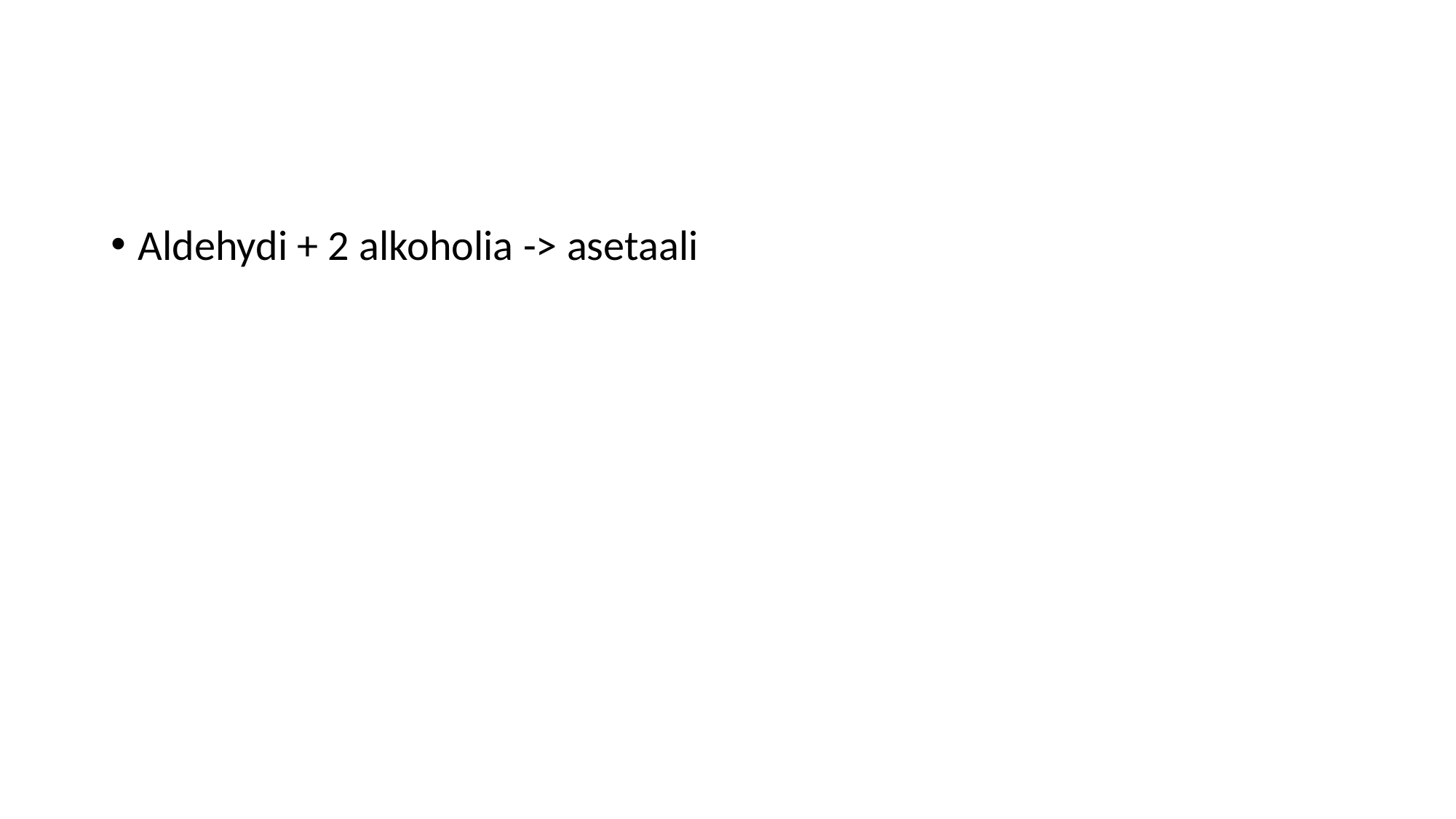

#
Aldehydi + 2 alkoholia -> asetaali